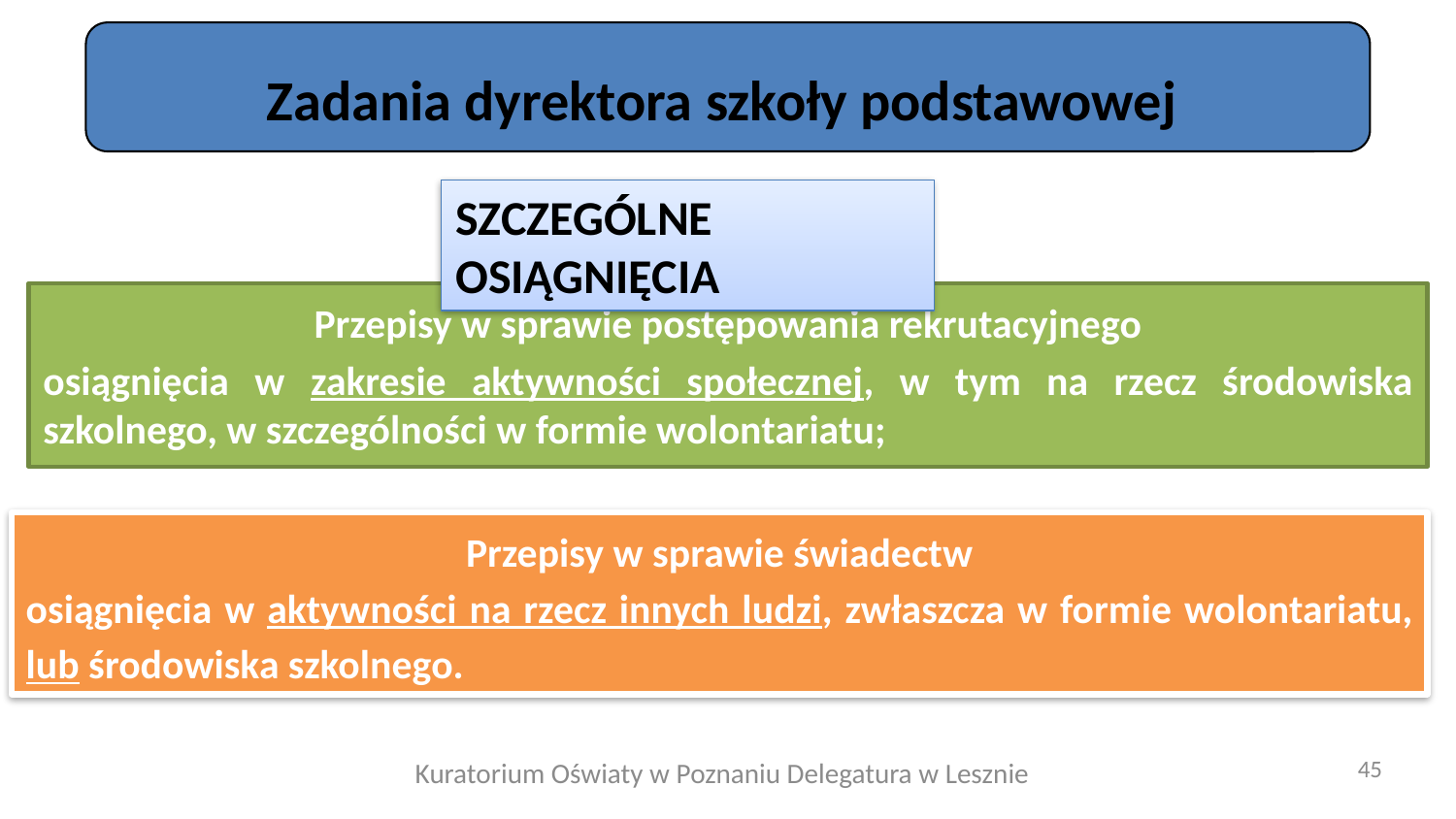

Zadania dyrektora szkoły podstawowej
szczególne osiągnięcia
Przepisy w sprawie postępowania rekrutacyjnego
osiągnięcia w zakresie aktywności społecznej, w tym na rzecz środowiska szkolnego, w szczególności w formie wolontariatu;

Przepisy w sprawie świadectw
osiągnięcia w aktywności na rzecz innych ludzi, zwłaszcza w formie wolontariatu, lub środowiska szkolnego.
Kuratorium Oświaty w Poznaniu Delegatura w Lesznie
45